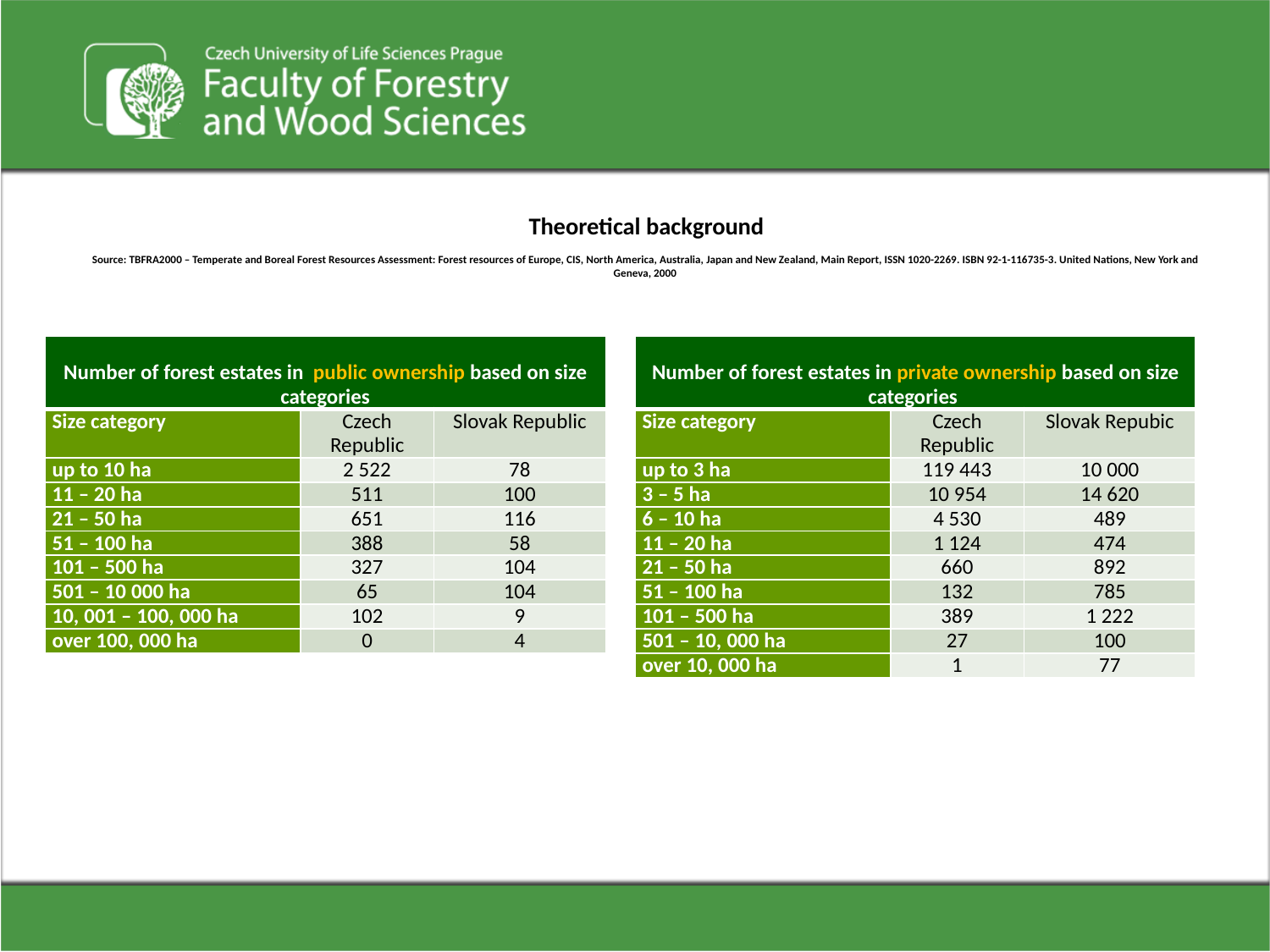

# Theoretical background Source: TBFRA2000 – Temperate and Boreal Forest Resources Assessment: Forest resources of Europe, CIS, North America, Australia, Japan and New Zealand, Main Report, ISSN 1020-2269. ISBN 92-1-116735-3. United Nations, New York and Geneva, 2000
| Number of forest estates in public ownership based on size categories |  |  |
| --- | --- | --- |
| Size category | Czech Republic | Slovak Republic |
| up to 10 ha | 2 522 | 78 |
| 11 – 20 ha | 511 | 100 |
| 21 – 50 ha | 651 | 116 |
| 51 – 100 ha | 388 | 58 |
| 101 – 500 ha | 327 | 104 |
| 501 – 10 000 ha | 65 | 104 |
| 10, 001 – 100, 000 ha | 102 | 9 |
| over 100, 000 ha | 0 | 4 |
| Number of forest estates in private ownership based on size categories |  |  |
| --- | --- | --- |
| Size category | Czech Republic | Slovak Repubic |
| up to 3 ha | 119 443 | 10 000 |
| 3 – 5 ha | 10 954 | 14 620 |
| 6 – 10 ha | 4 530 | 489 |
| 11 – 20 ha | 1 124 | 474 |
| 21 – 50 ha | 660 | 892 |
| 51 – 100 ha | 132 | 785 |
| 101 – 500 ha | 389 | 1 222 |
| 501 – 10, 000 ha | 27 | 100 |
| over 10, 000 ha | 1 | 77 |